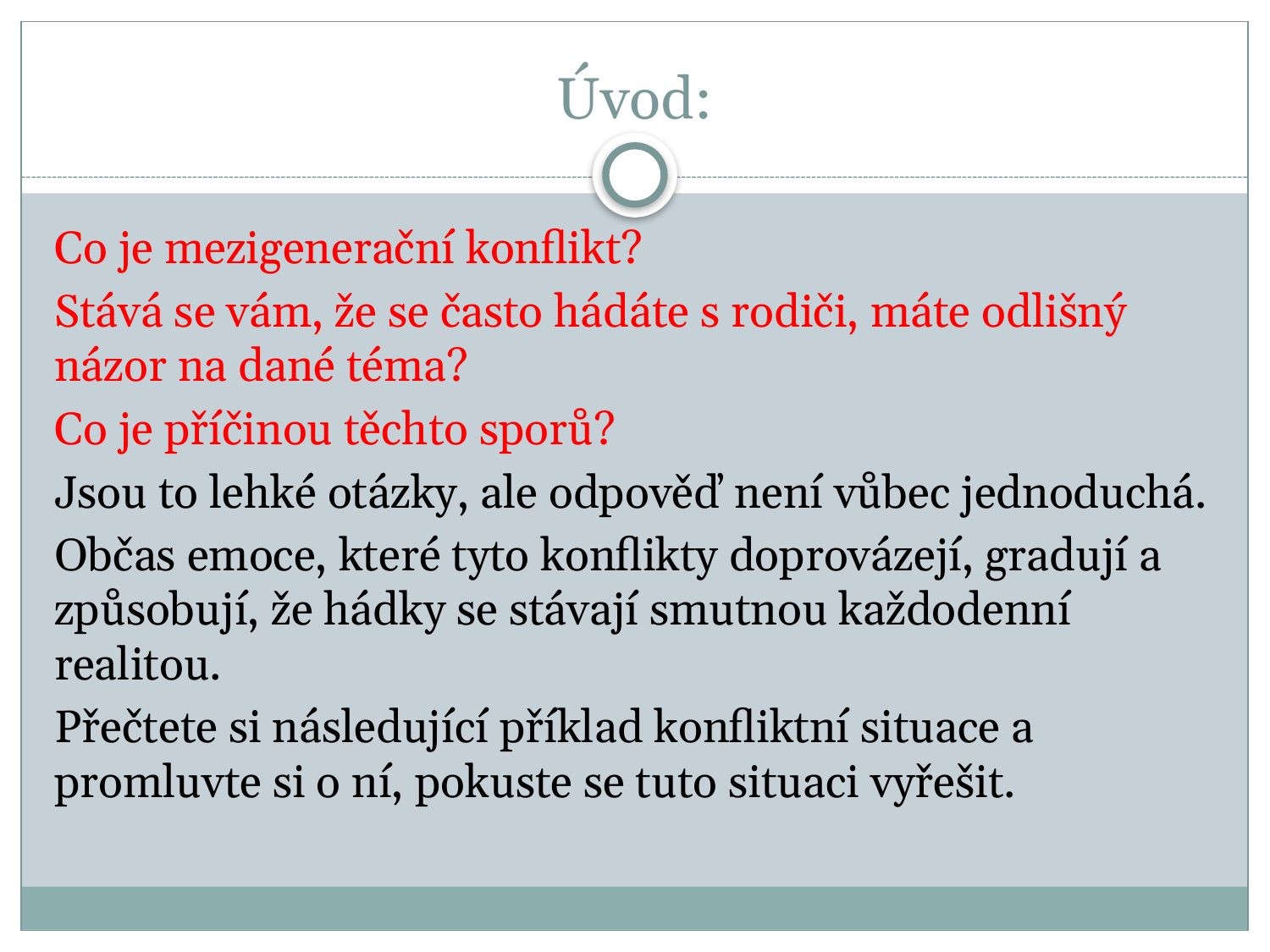

# Úvod:
Co je mezigenerační konflikt?
Stává se vám, že se často hádáte s rodiči, máte odlišný názor na dané téma?
Co je příčinou těchto sporů?
Jsou to lehké otázky, ale odpověď není vůbec jednoduchá.
Občas emoce, které tyto konflikty doprovázejí, gradují a způsobují, že hádky se stávají smutnou každodenní realitou.
Přečtete si následující příklad konfliktní situace a promluvte si o ní, pokuste se tuto situaci vyřešit.